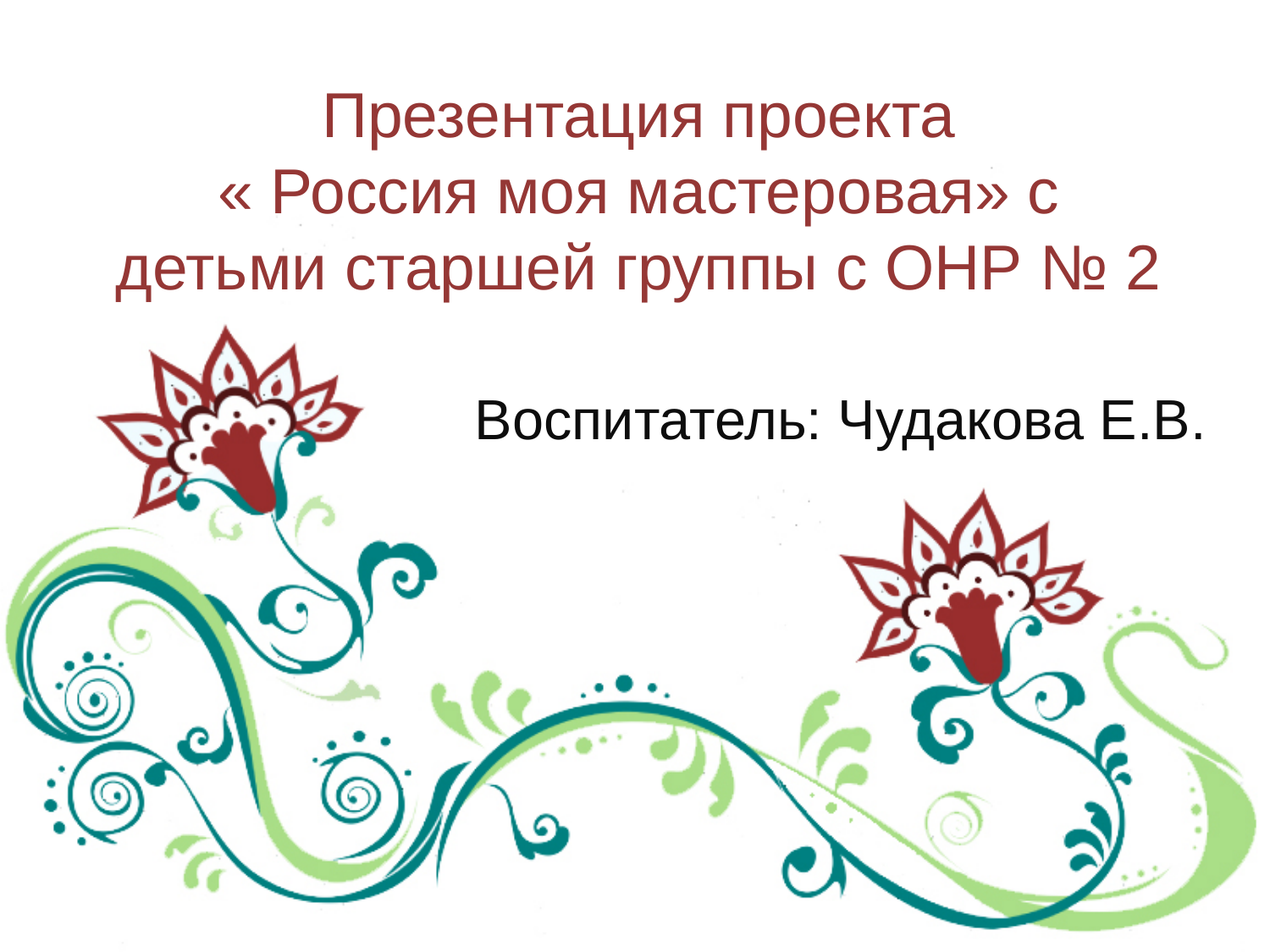

# Презентация проекта « Россия моя мастеровая» с детьми старшей группы с ОНР № 2
                       Воспитатель: Чудакова Е.В.